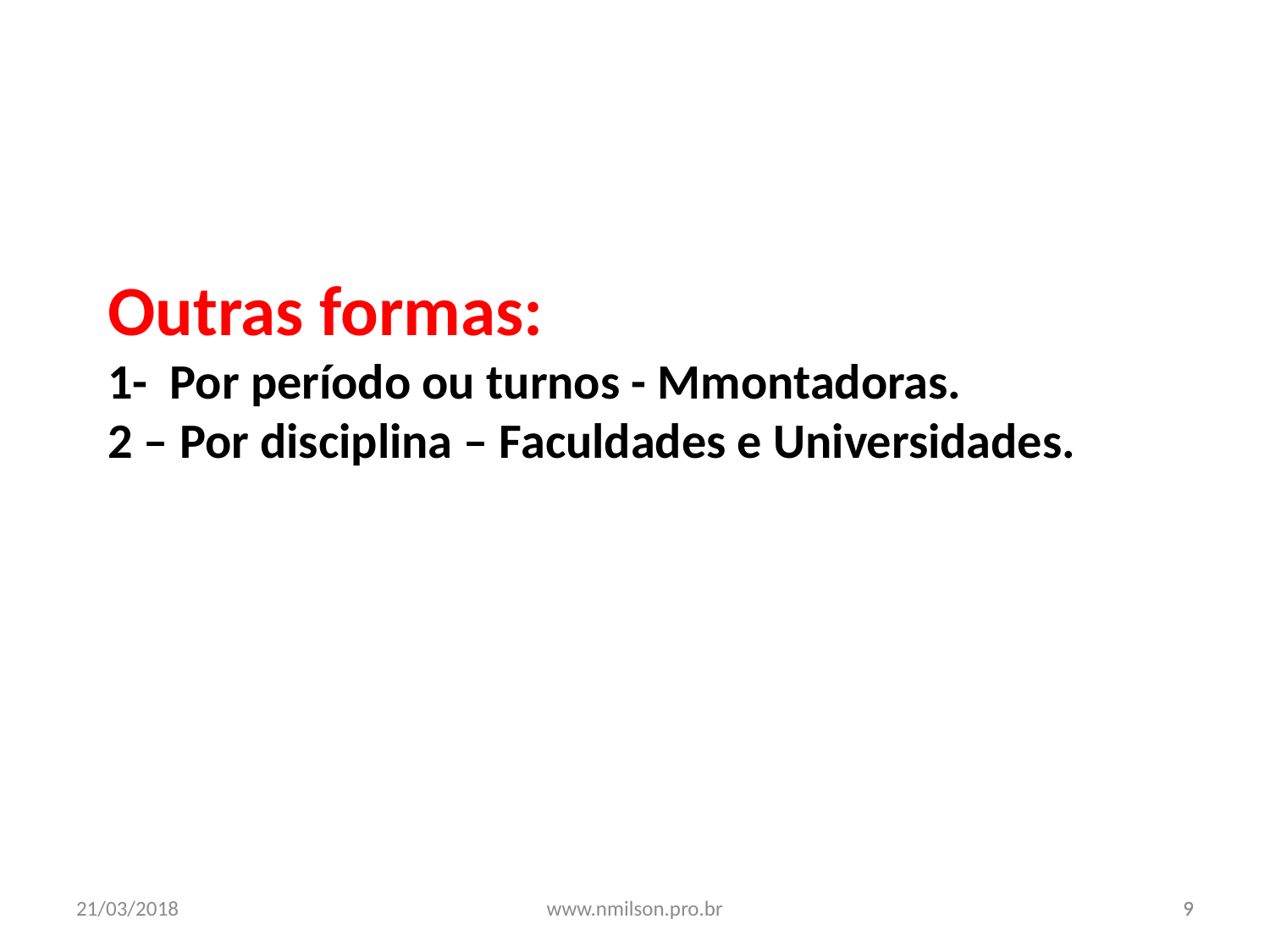

Outras formas:
1-  Por período ou turnos - Mmontadoras.
2 – Por disciplina – Faculdades e Universidades.
21/03/2018
www.nmilson.pro.br
9
9